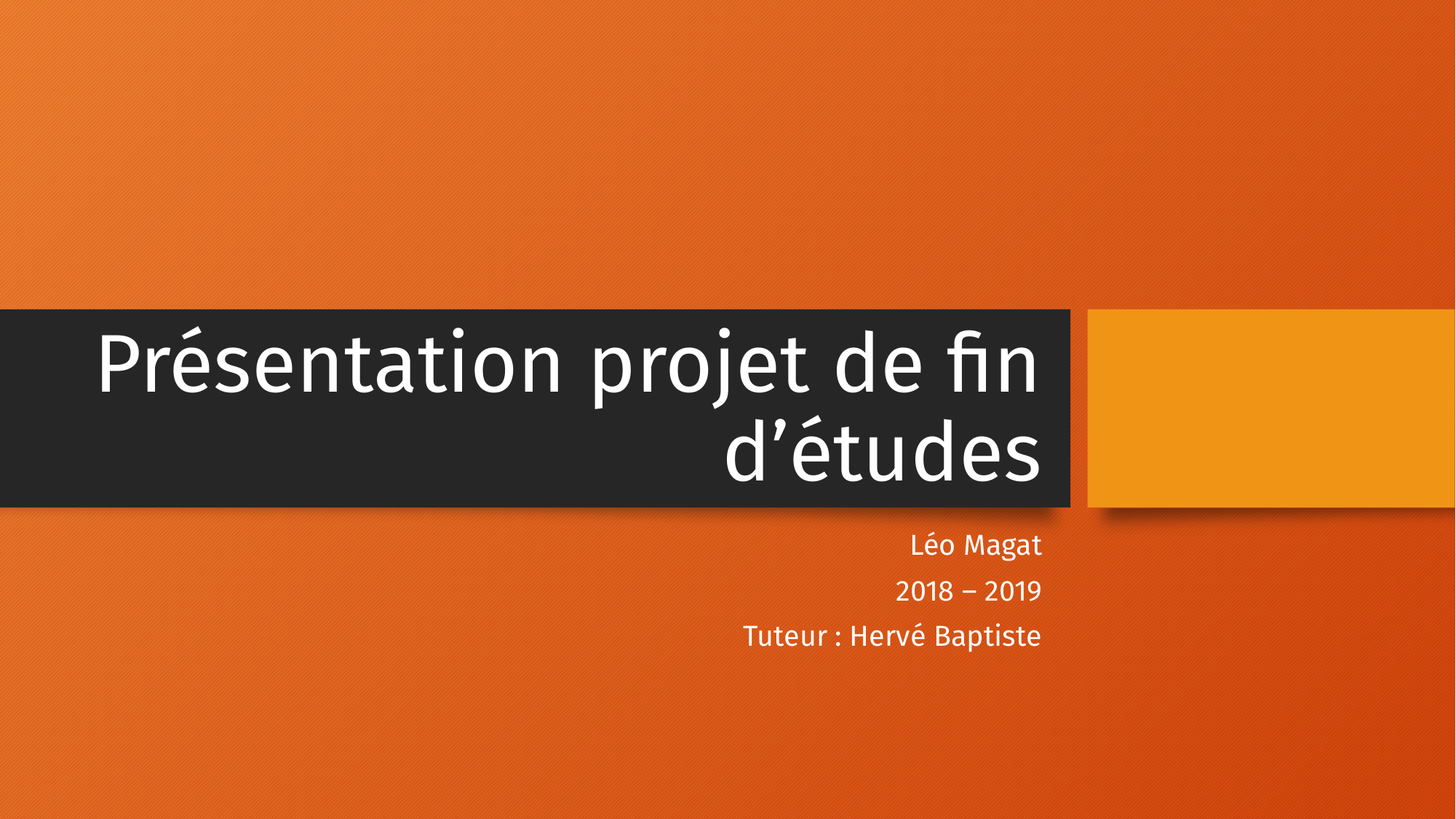

# Présentation projet de fin d’études
Léo Magat
2018 – 2019
Tuteur : Hervé Baptiste